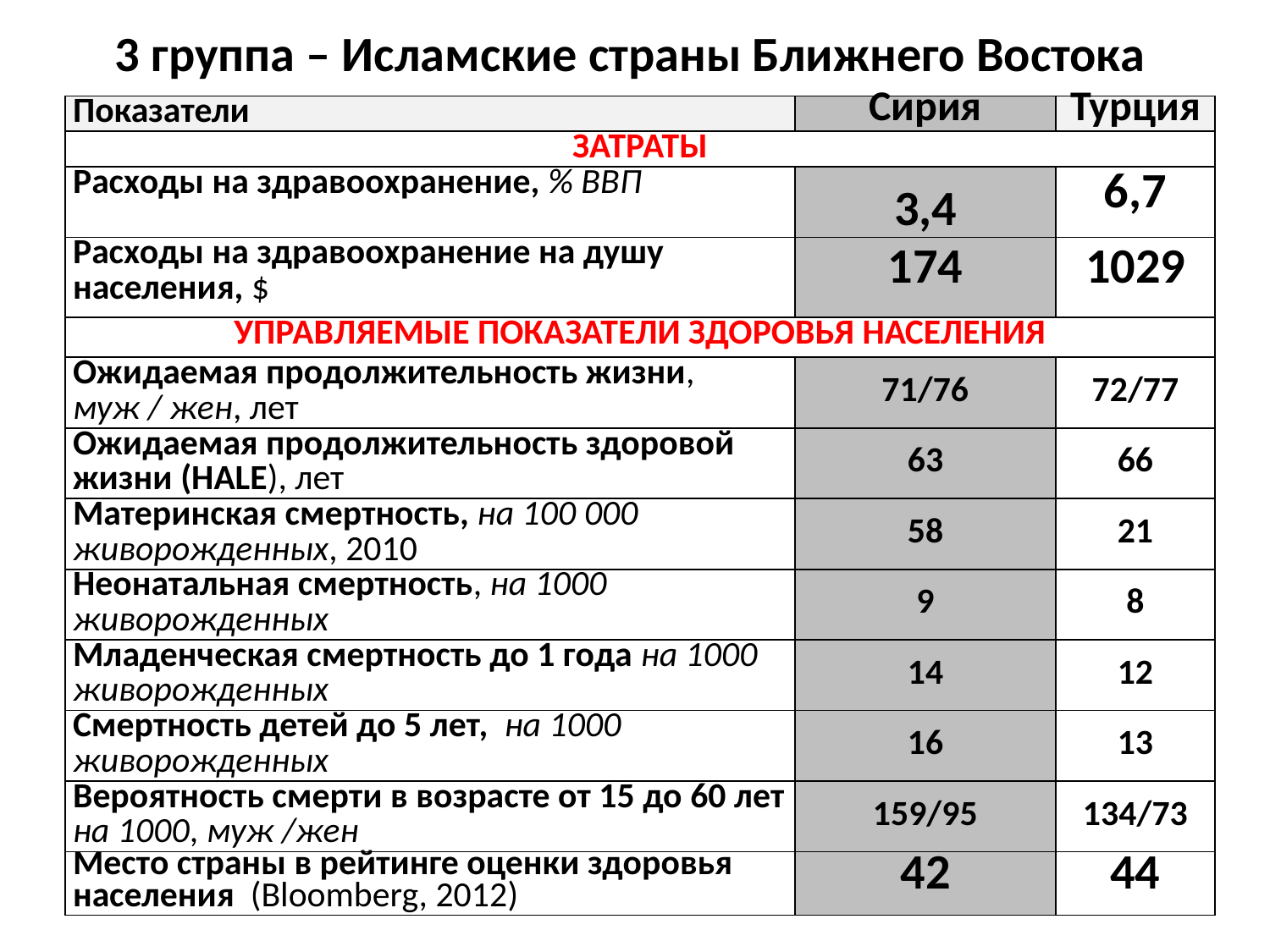

3 группа – Исламские страны Ближнего Востока
| Показатели | Сирия | Турция |
| --- | --- | --- |
| ЗАТРАТЫ |  |  |
| Расходы на здравоохранение, % ВВП | 3,4 | 6,7 |
| Расходы на здравоохранение на душу населения, $ | 174 | 1029 |
| УПРАВЛЯЕМЫЕ ПОКАЗАТЕЛИ ЗДОРОВЬЯ НАСЕЛЕНИЯ |  |  |
| Ожидаемая продолжительность жизни, муж / жен, лет | 71/76 | 72/77 |
| Ожидаемая продолжительность здоровой жизни (HALE), лет | 63 | 66 |
| Материнская смертность, на 100 000 живорожденных, 2010 | 58 | 21 |
| Неонатальная смертность, на 1000 живорожденных | 9 | 8 |
| Младенческая смертность до 1 года на 1000 живорожденных | 14 | 12 |
| Смертность детей до 5 лет, на 1000 живорожденных | 16 | 13 |
| Вероятность смерти в возрасте от 15 до 60 лет на 1000, муж /жен | 159/95 | 134/73 |
| Место страны в рейтинге оценки здоровья населения (Bloomberg, 2012) | 42 | 44 |